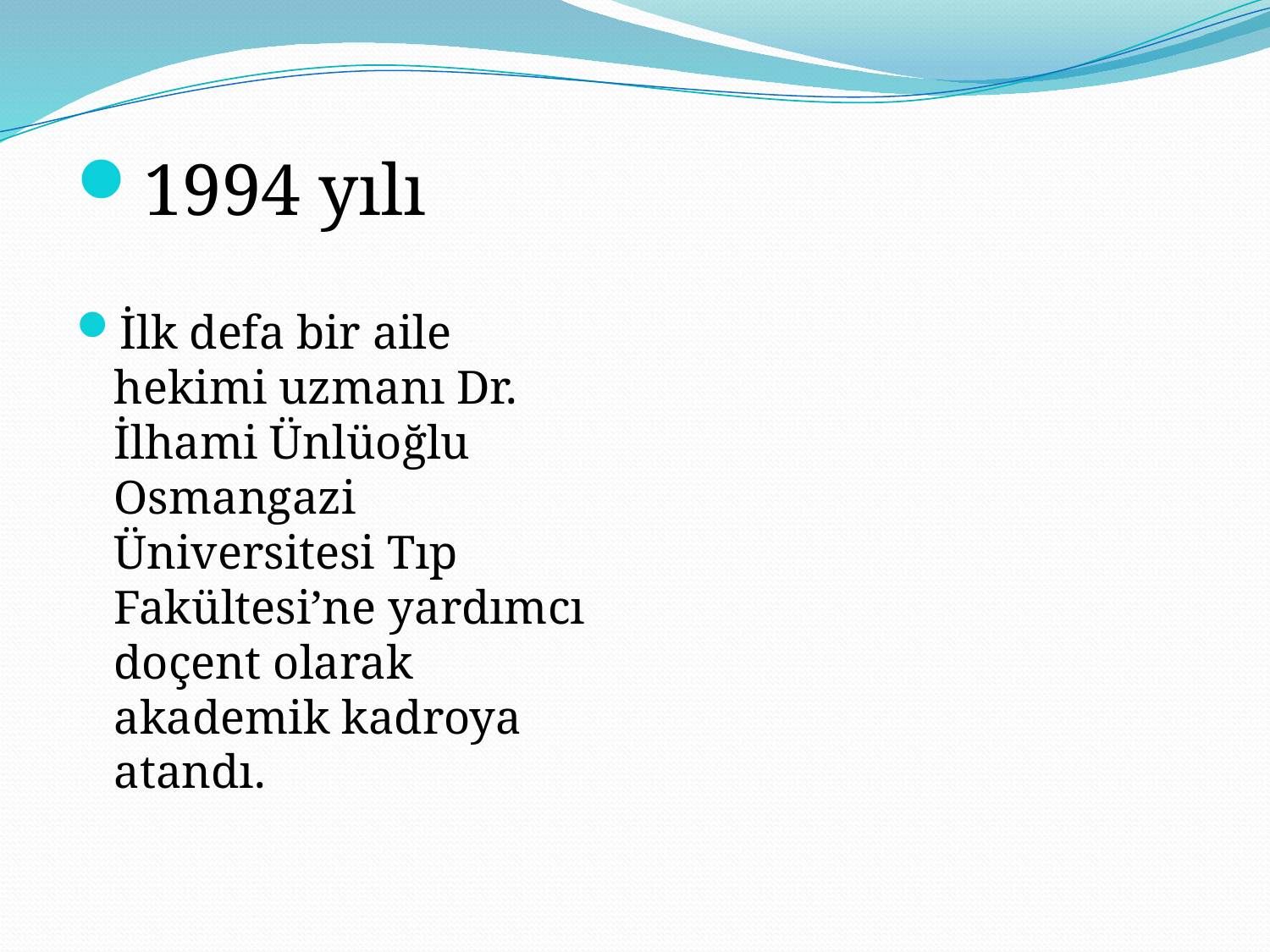

1994 yılı

İlk defa bir aile hekimi uzmanı Dr. İlhami Ünlüoğlu Osmangazi Üniversitesi Tıp Fakültesi’ne yardımcı doçent olarak akademik kadroya atandı.